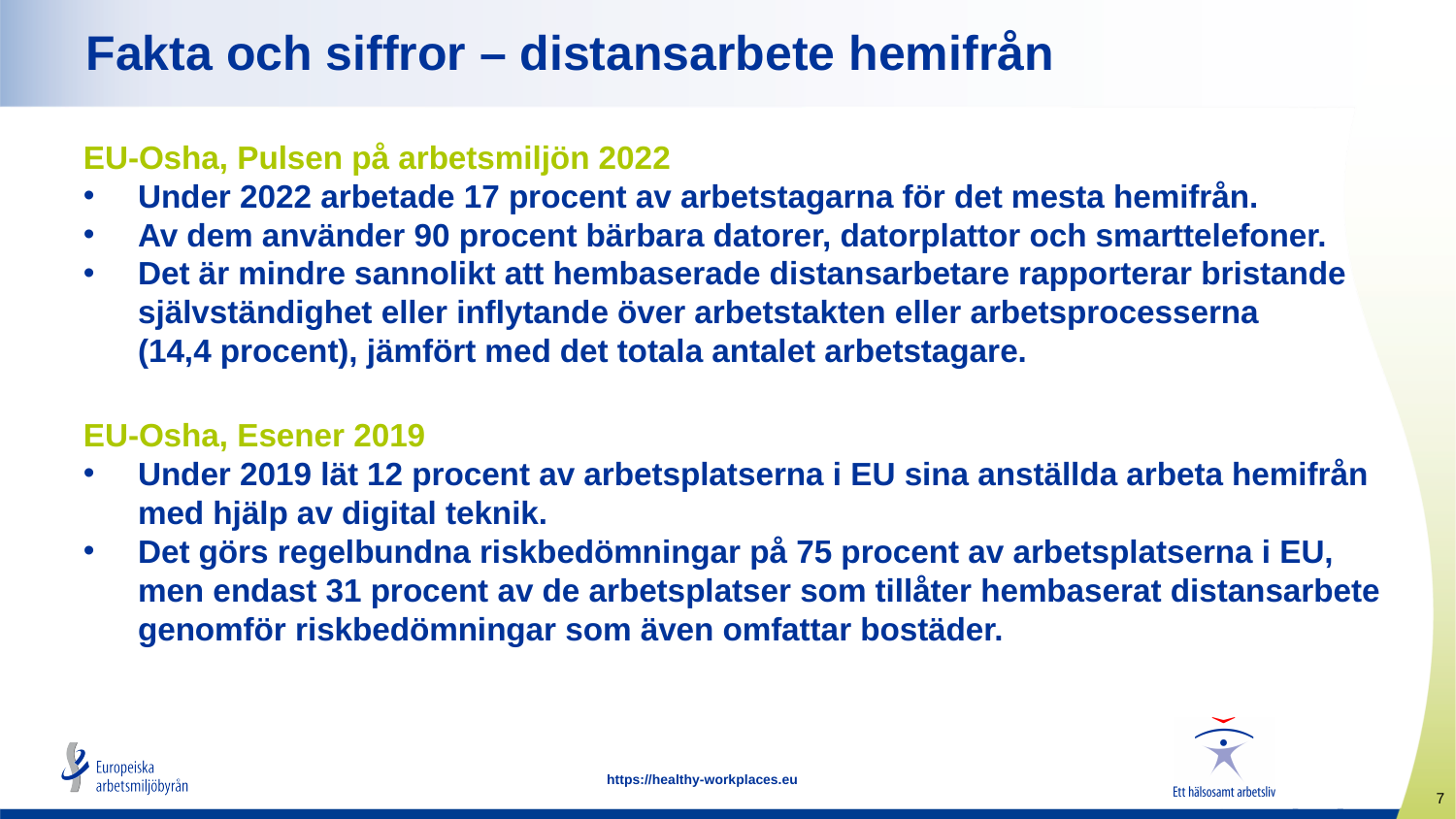

# Fakta och siffror – distansarbete hemifrån
EU-Osha, Pulsen på arbetsmiljön 2022
Under 2022 arbetade 17 procent av arbetstagarna för det mesta hemifrån.
Av dem använder 90 procent bärbara datorer, datorplattor och smarttelefoner.
Det är mindre sannolikt att hembaserade distansarbetare rapporterar bristande självständighet eller inflytande över arbetstakten eller arbetsprocesserna (14,4 procent), jämfört med det totala antalet arbetstagare.

EU-Osha, Esener 2019
Under 2019 lät 12 procent av arbetsplatserna i EU sina anställda arbeta hemifrån med hjälp av digital teknik.
Det görs regelbundna riskbedömningar på 75 procent av arbetsplatserna i EU, men endast 31 procent av de arbetsplatser som tillåter hembaserat distansarbete genomför riskbedömningar som även omfattar bostäder.